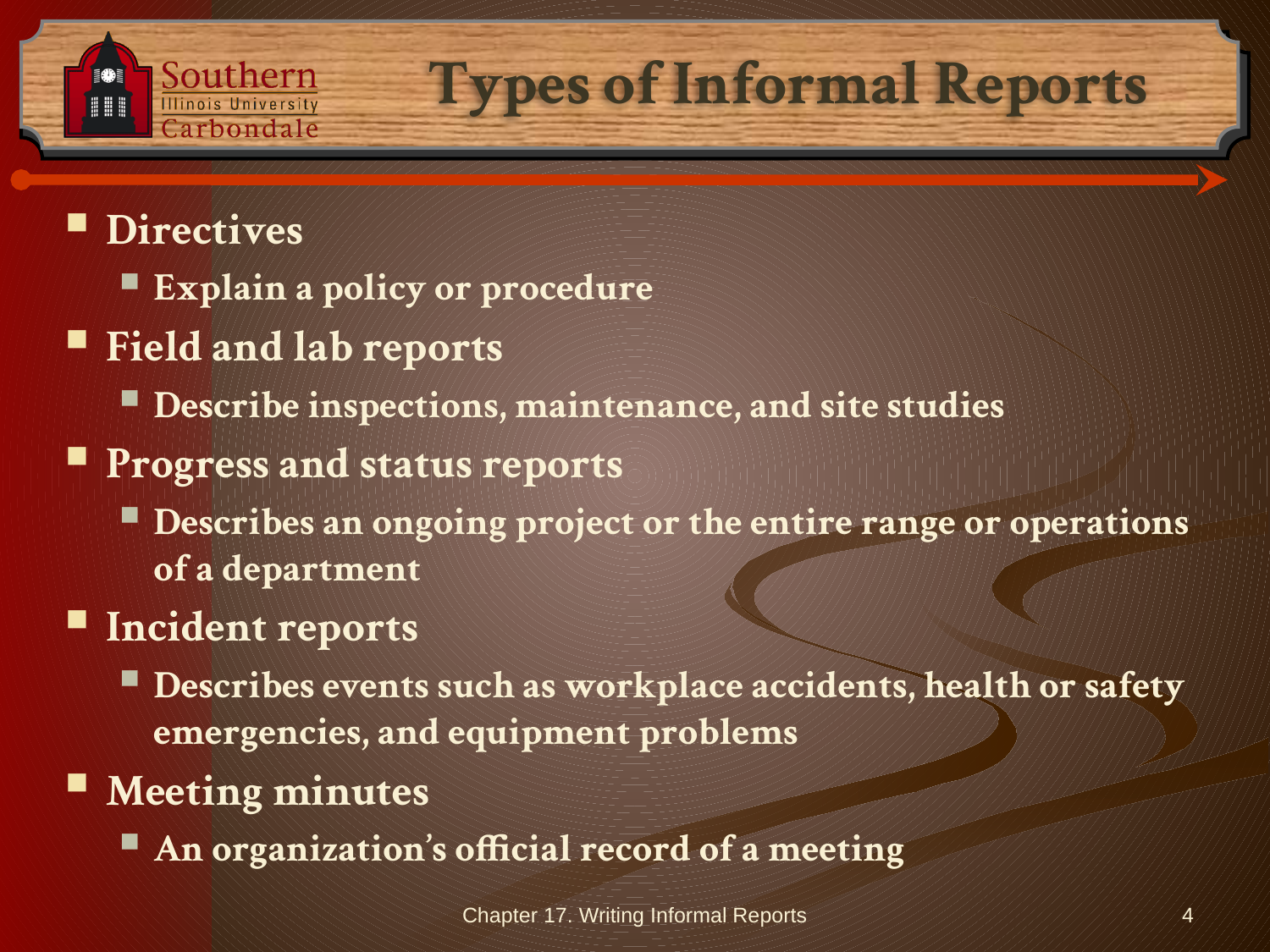

# Types of Informal Reports
Directives
Explain a policy or procedure
Field and lab reports
Describe inspections, maintenance, and site studies
Progress and status reports
Describes an ongoing project or the entire range or operations of a department
Incident reports
Describes events such as workplace accidents, health or safety emergencies, and equipment problems
Meeting minutes
An organization’s official record of a meeting
Chapter 17. Writing Informal Reports
4